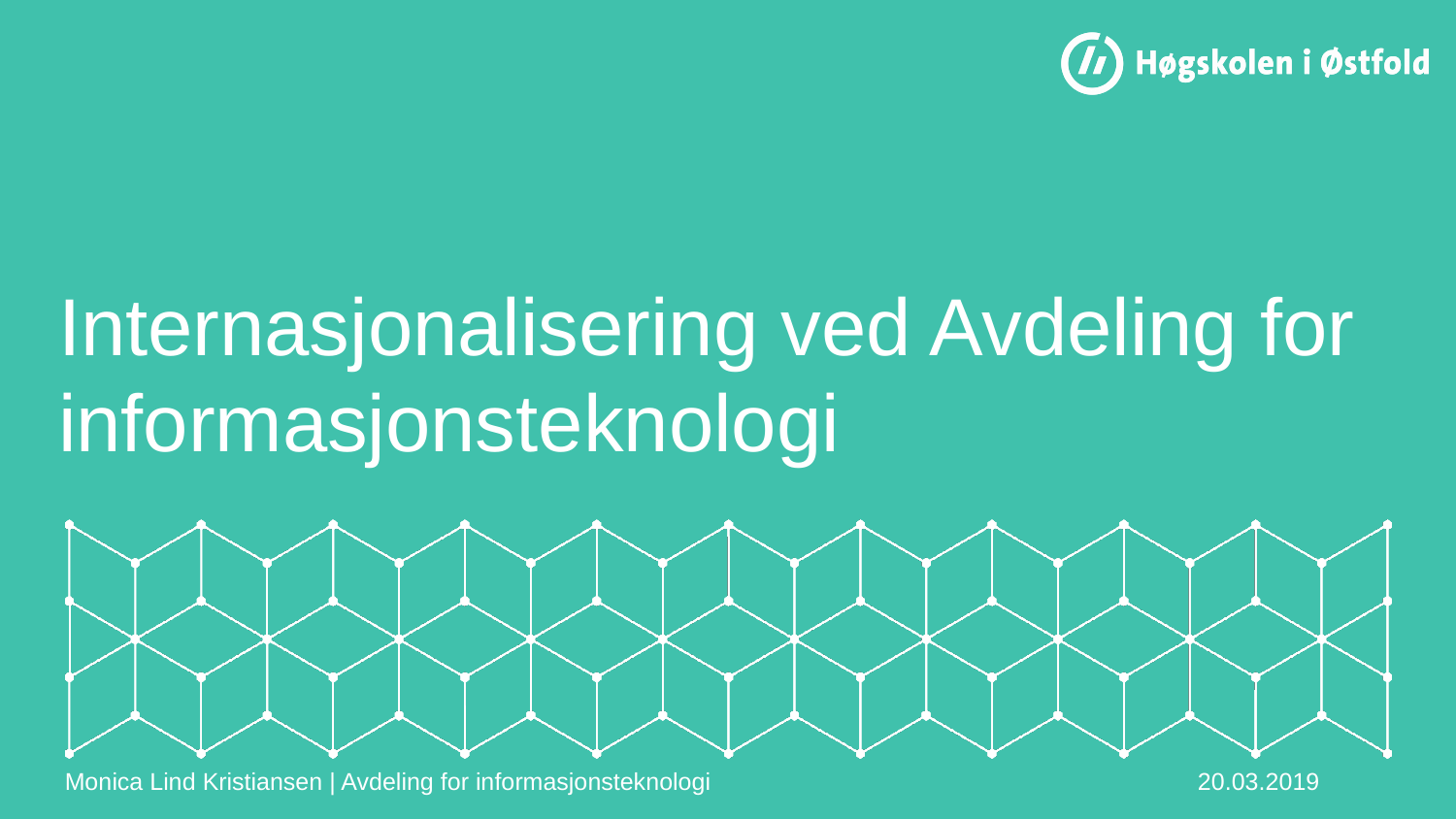

# Internasjonalisering ved Avdeling for informasjonsteknologi
Monica Lind Kristiansen | Avdeling for informasjonsteknologi
20.03.2019